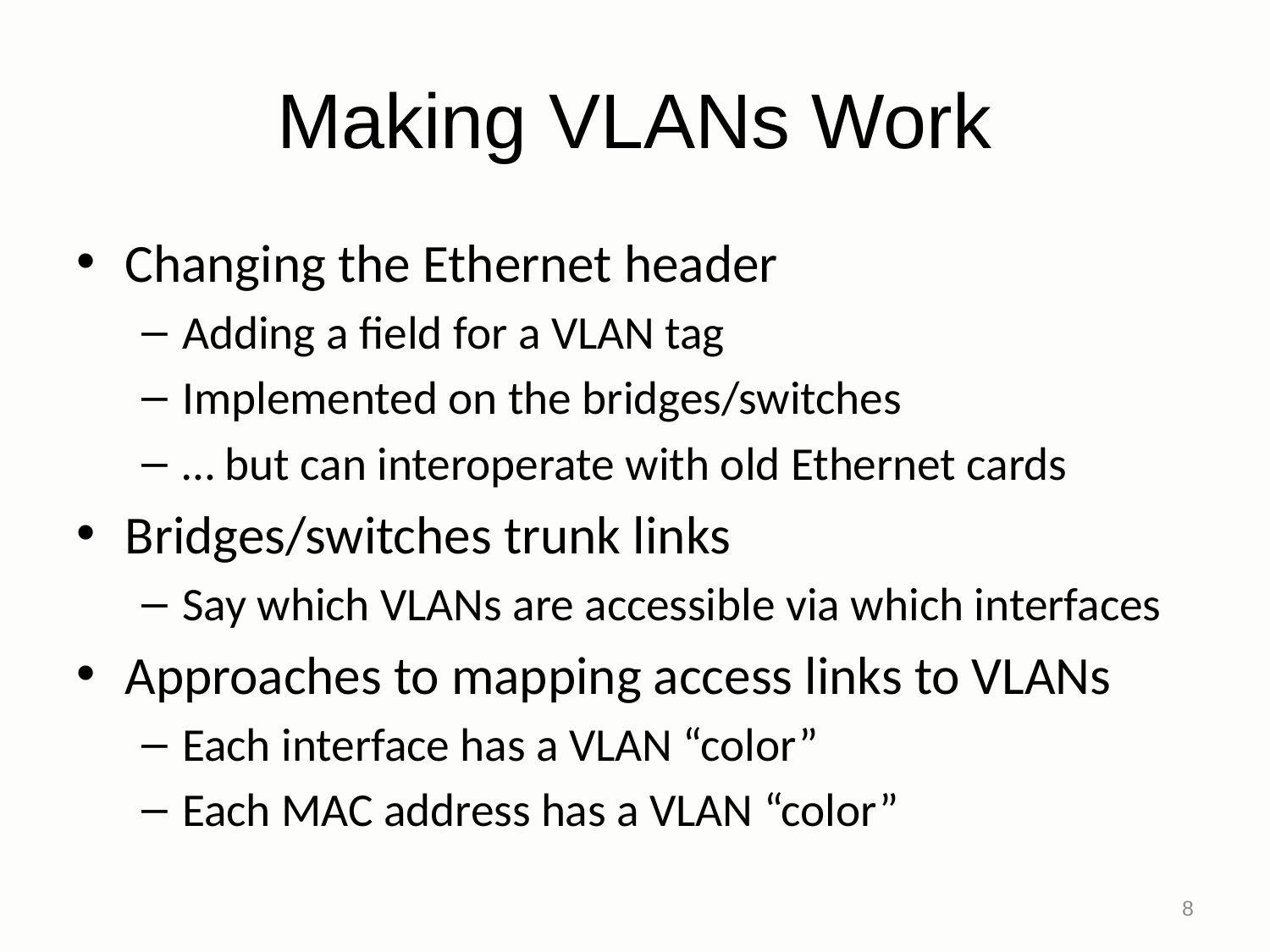

# Making VLANs Work
Changing the Ethernet header
Adding a field for a VLAN tag
Implemented on the bridges/switches
… but can interoperate with old Ethernet cards
Bridges/switches trunk links
Say which VLANs are accessible via which interfaces
Approaches to mapping access links to VLANs
Each interface has a VLAN “color”
Each MAC address has a VLAN “color”
8